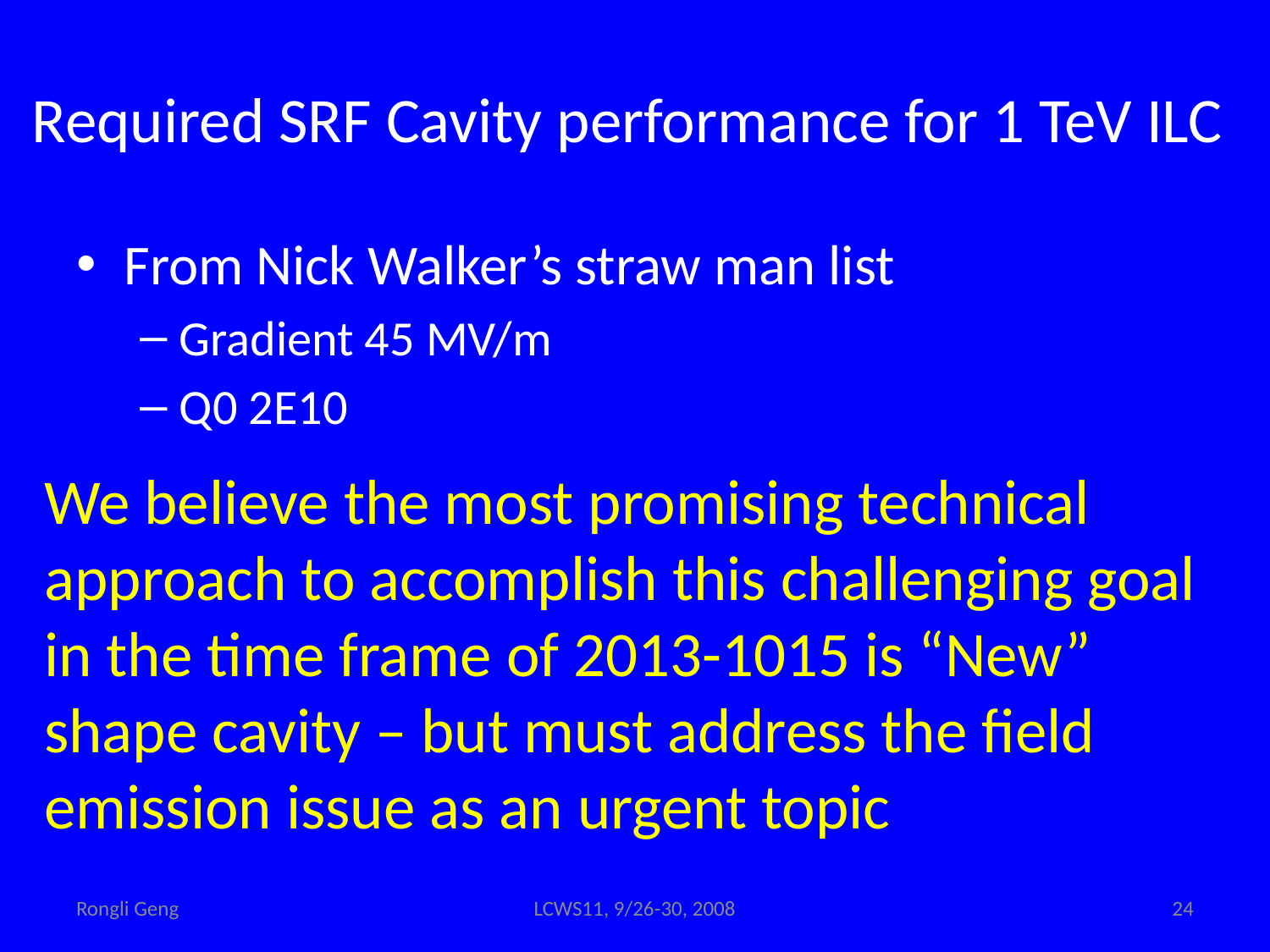

# Required SRF Cavity performance for 1 TeV ILC
From Nick Walker’s straw man list
Gradient 45 MV/m
Q0 2E10
We believe the most promising technical approach to accomplish this challenging goal in the time frame of 2013-1015 is “New” shape cavity – but must address the field emission issue as an urgent topic
Rongli Geng
LCWS11, 9/26-30, 2008
24